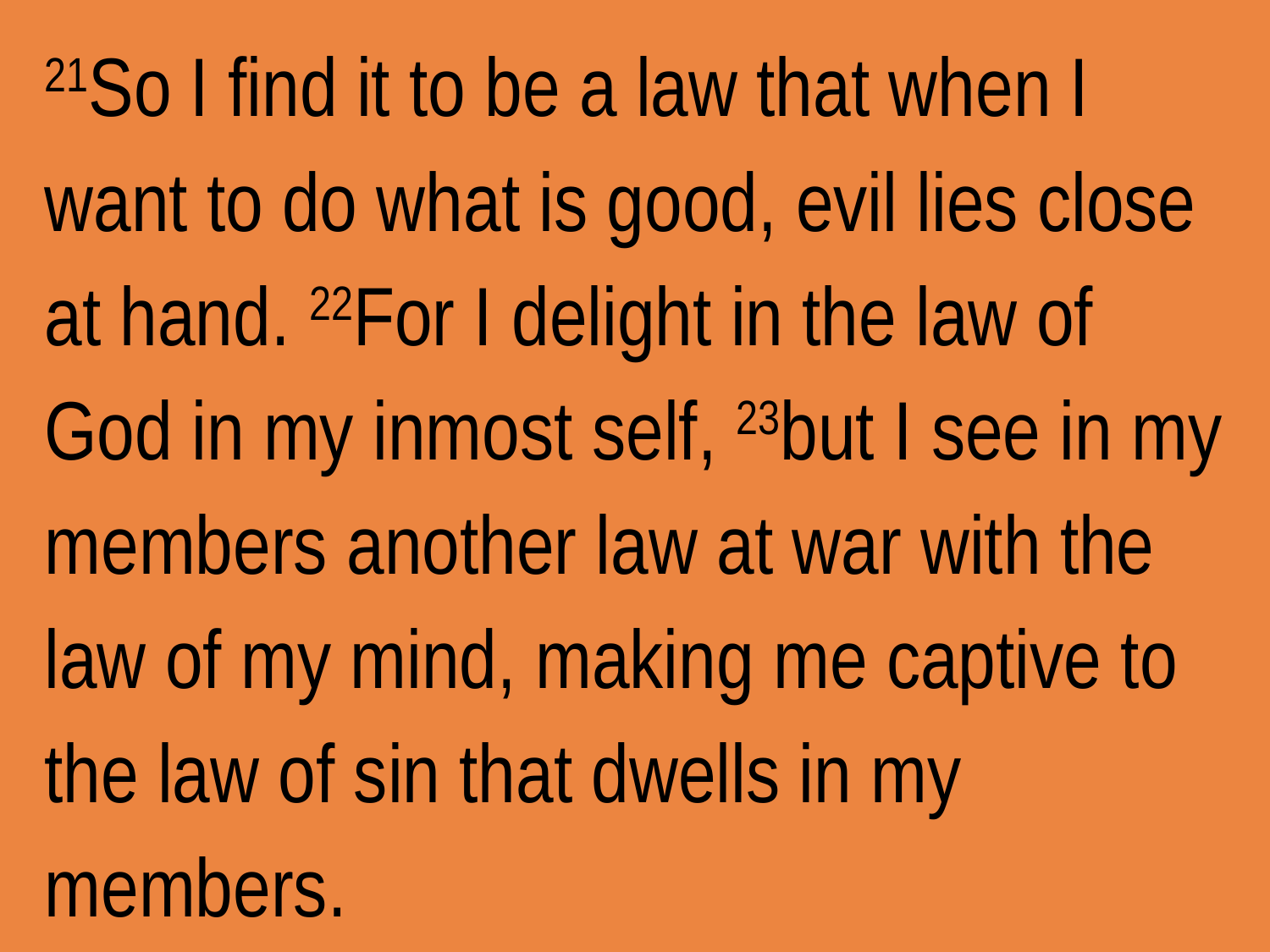

21So I find it to be a law that when I want to do what is good, evil lies close at hand. 22For I delight in the law of God in my inmost self, 23but I see in my members another law at war with the law of my mind, making me captive to the law of sin that dwells in my members.